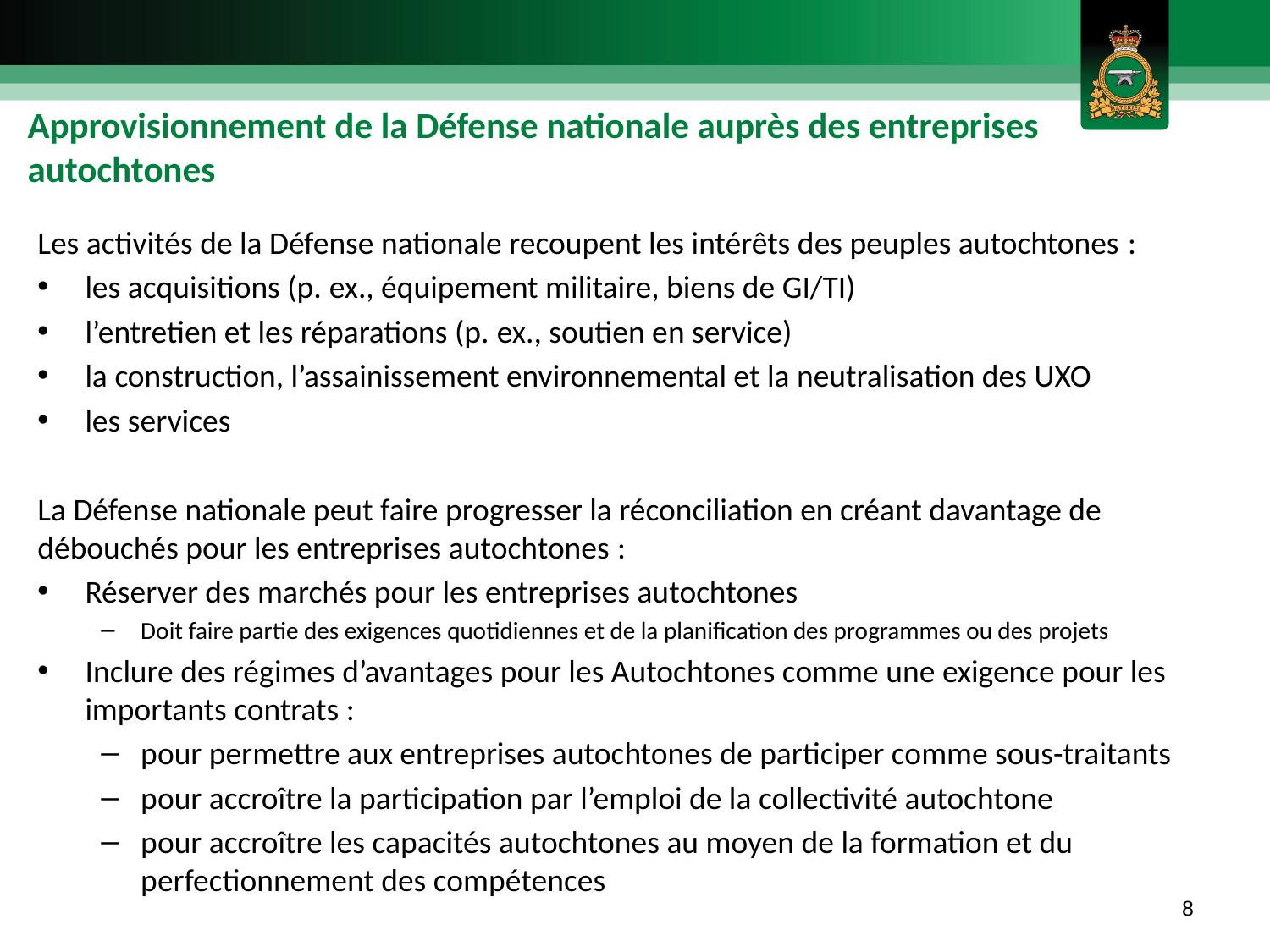

# Approvisionnement de la Défense nationale auprès des entreprises autochtones
Les activités de la Défense nationale recoupent les intérêts des peuples autochtones :
les acquisitions (p. ex., équipement militaire, biens de GI/TI)
l’entretien et les réparations (p. ex., soutien en service)
la construction, l’assainissement environnemental et la neutralisation des UXO
les services

La Défense nationale peut faire progresser la réconciliation en créant davantage de débouchés pour les entreprises autochtones :
Réserver des marchés pour les entreprises autochtones
Doit faire partie des exigences quotidiennes et de la planification des programmes ou des projets
Inclure des régimes d’avantages pour les Autochtones comme une exigence pour les importants contrats :
pour permettre aux entreprises autochtones de participer comme sous-traitants
pour accroître la participation par l’emploi de la collectivité autochtone
pour accroître les capacités autochtones au moyen de la formation et du perfectionnement des compétences

8